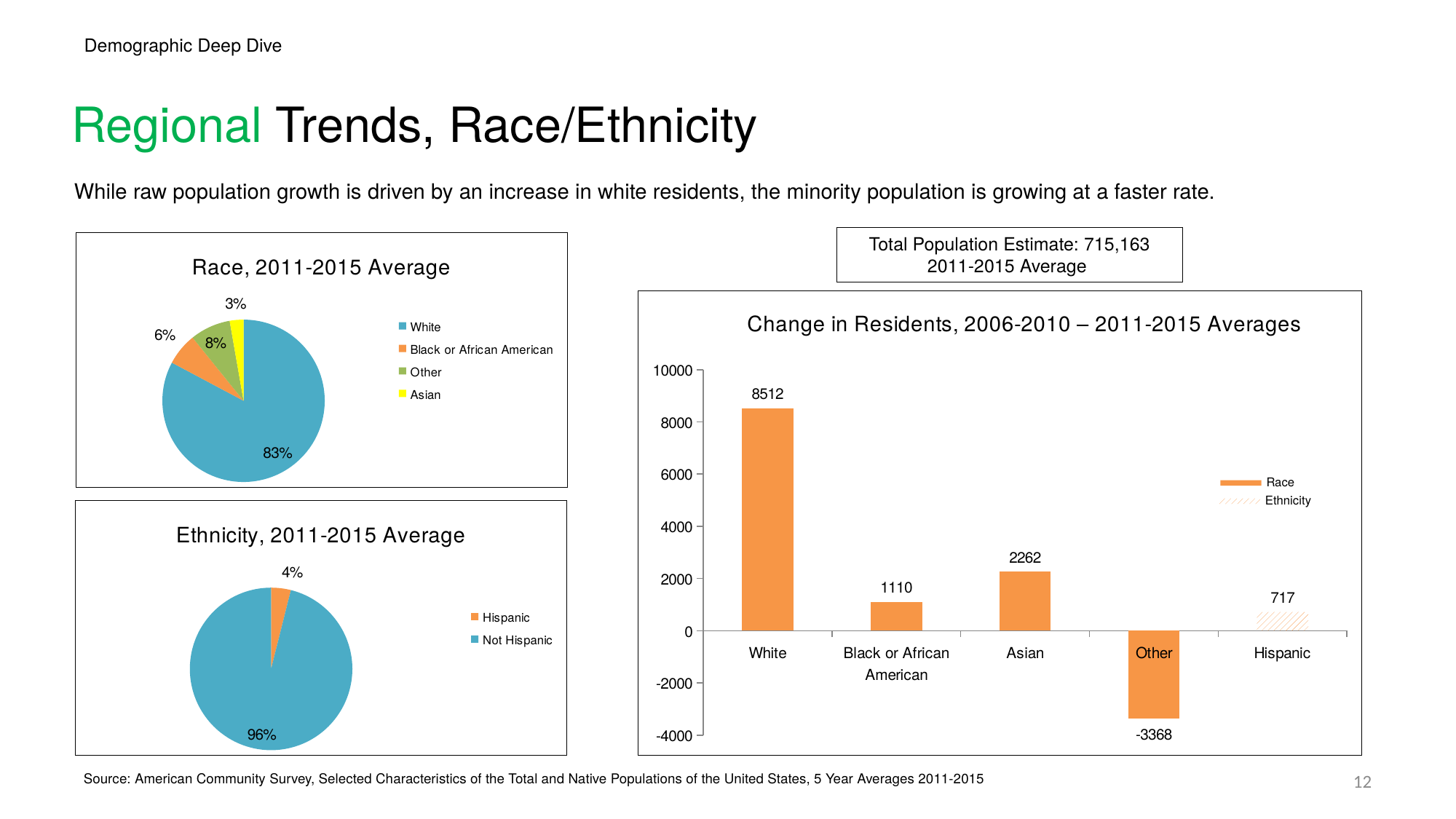

Demographic Deep Dive
# Regional Trends, Race/Ethnicity

### Chart: Hispanic or Latino

| Category | Total |
|---|---|
| 2011 | 606879.0810000002 |
| 2012 | 630425.2819999995 |
| 2013 | 655779.2739999992 |
| 2014 | 681785.4350000004 |
| 2015 | 707758.5090000011 |
While raw population growth is driven by an increase in white residents, the minority population is growing at a faster rate.
Total Population Estimate: 715,163 2011-2015 Average

### Chart: Race, 2011-2015 Average

| Category | 2010-2015 |
|---|---|
| White | 592051.5470000001 |
| Black or African American | 45887.12199999999 |
| Other | 57610.627 |
| Asian | 19614.594 |

### Chart: Change in Residents, 2006-2010 – 2011-2015 Averages

| Category | Change |
|---|---|
| White | 8512.868999999939 |
| Black or African American | 1110.034999999981 |
| Asian | 2262.082999999995 |
| Other | -3368.007999999979 |
| Hispanic | 717.8129999999989 |
Race

Ethnicity

### Chart: Ethnicity, 2011-2015 Average

| Category | 2010-2015 |
|---|---|
| Hispanic | 5060.0 |
| Not Hispanic | 124239.0 |
12
Source: American Community Survey, Selected Characteristics of the Total and Native Populations of the United States, 5 Year Averages 2011-2015